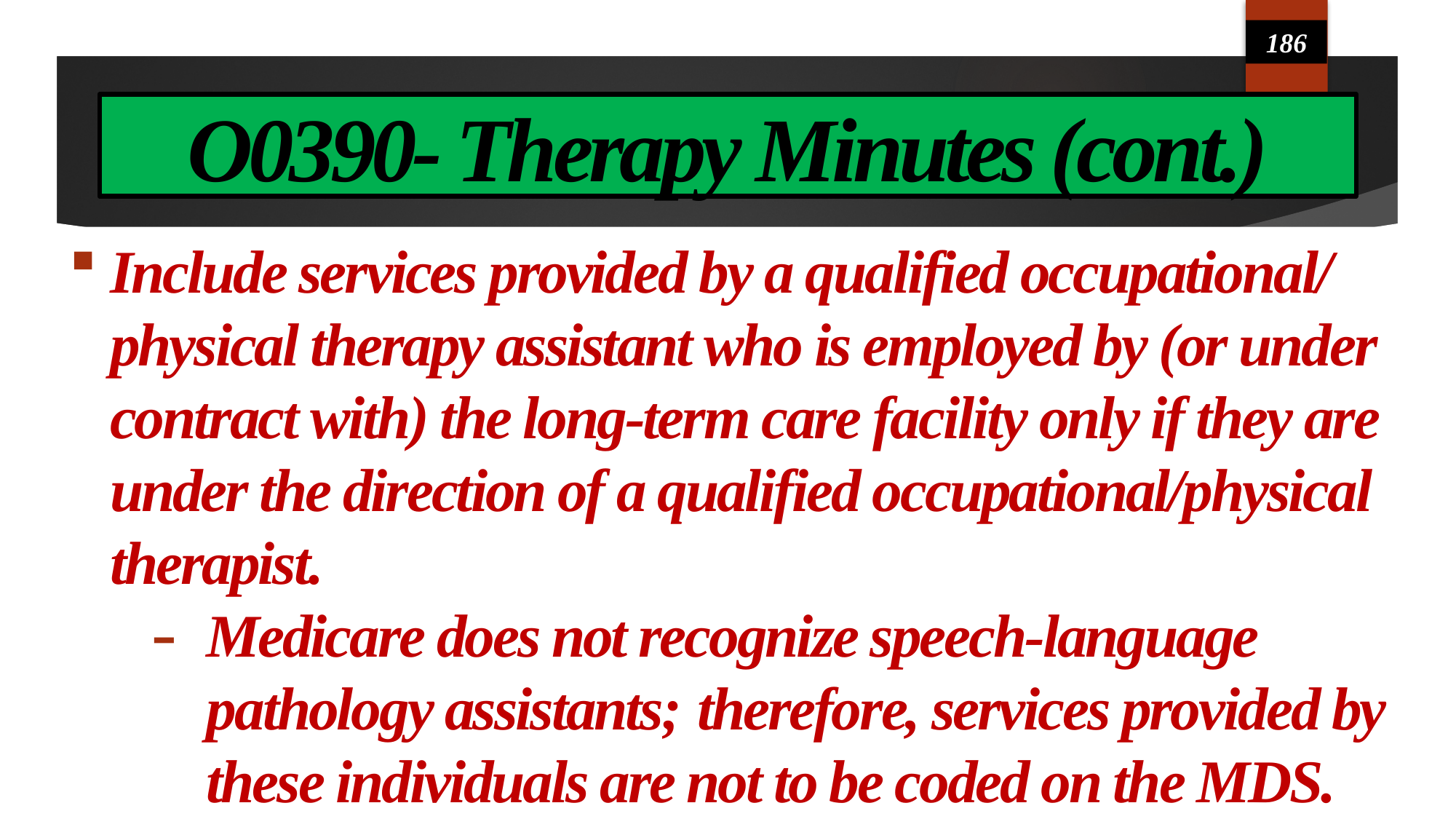

186
# O0390- Therapy Minutes (cont.)
Include services provided by a qualified occupational/ physical therapy assistant who is employed by (or under contract with) the long-term care facility only if they are under the direction of a qualified occupational/physical therapist.
Medicare does not recognize speech-language pathology assistants; therefore, services provided by these individuals are not to be coded on the MDS.